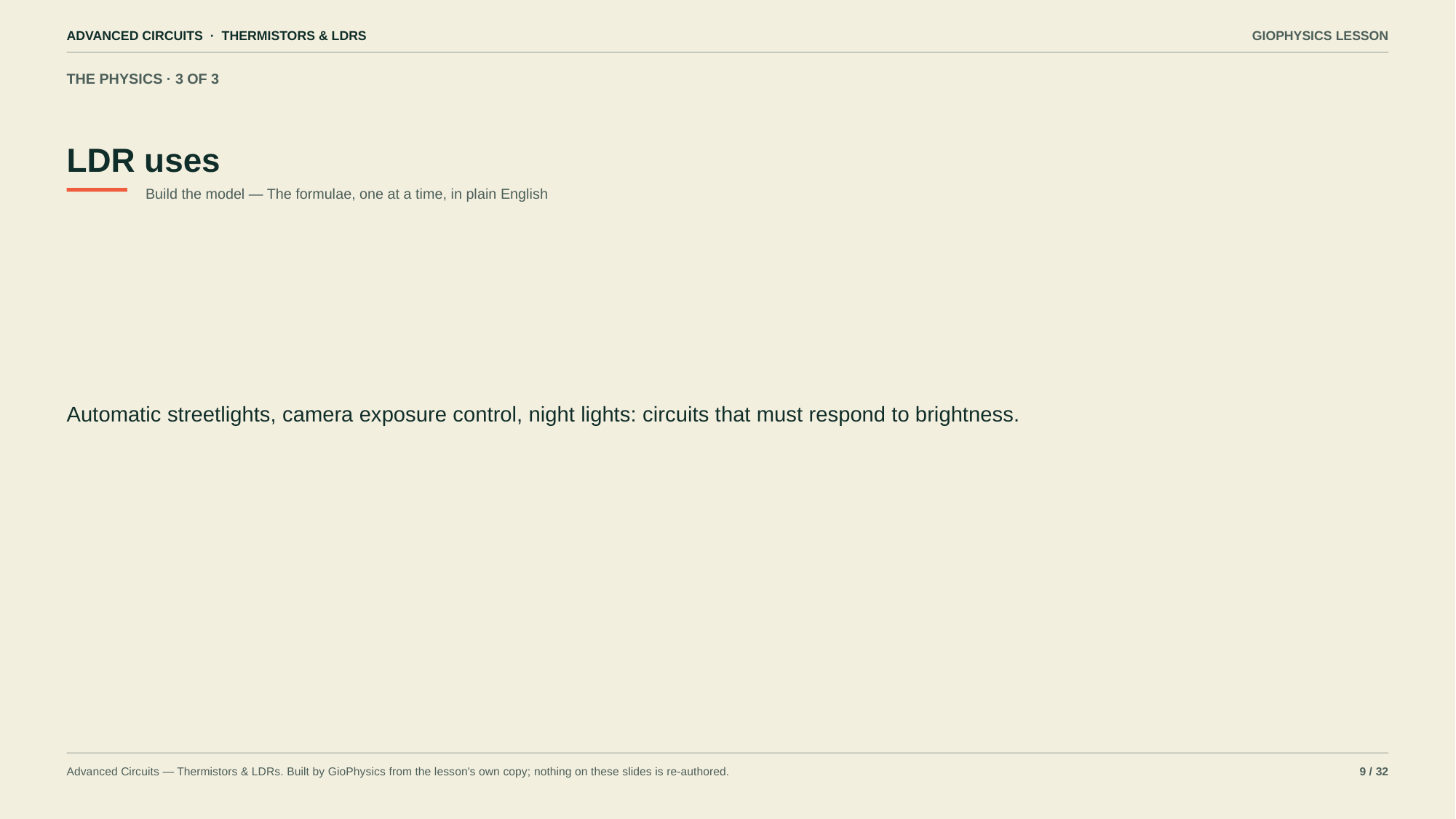

ADVANCED CIRCUITS  ·  THERMISTORS & LDRS
GIOPHYSICS LESSON

THE PHYSICS · 3 OF 3
LDR uses
Build the model — The formulae, one at a time, in plain English

Automatic streetlights, camera exposure control, night lights: circuits that must respond to brightness.

Advanced Circuits — Thermistors & LDRs. Built by GioPhysics from the lesson's own copy; nothing on these slides is re-authored.
9 / 32